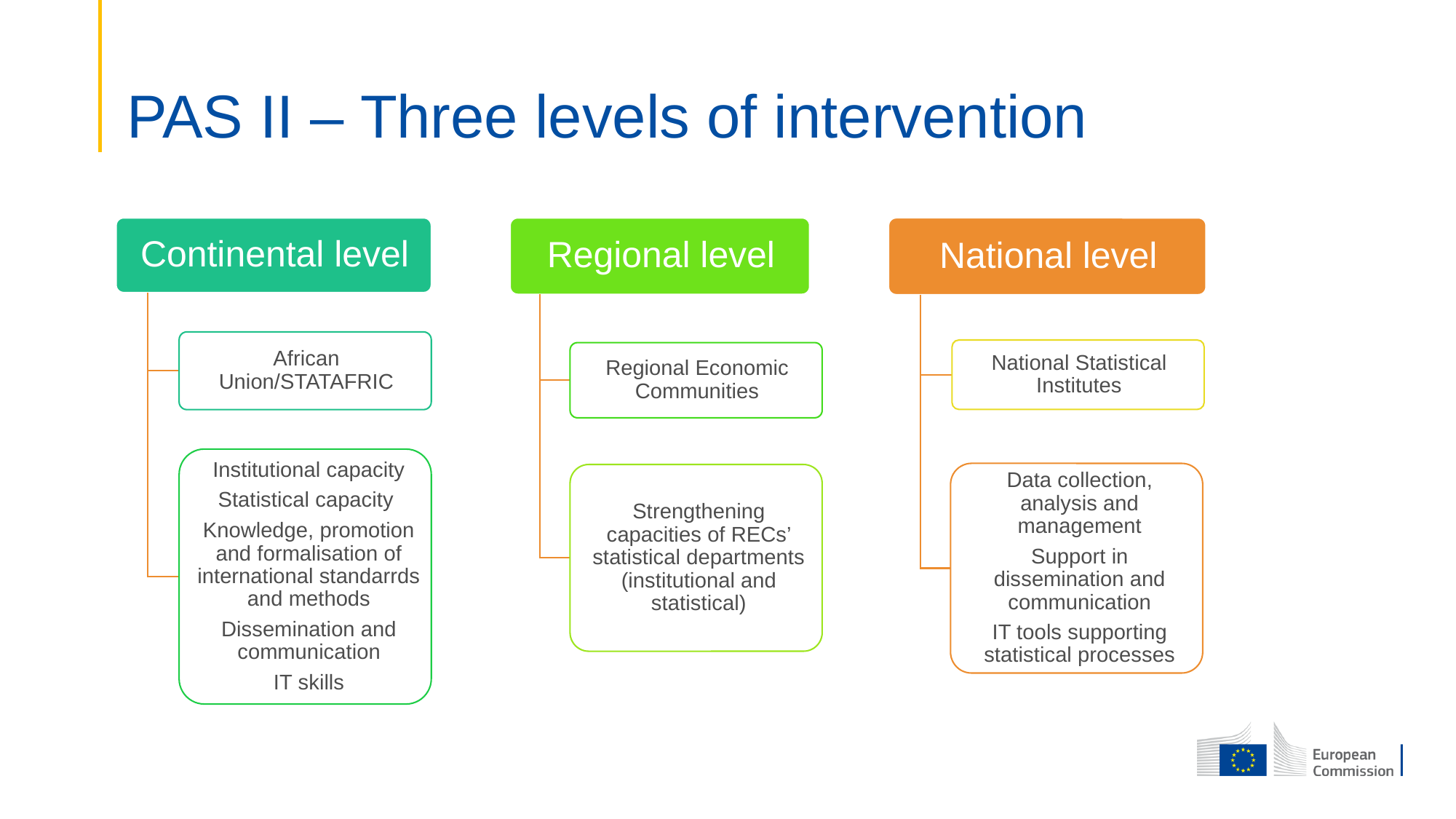

# PAS II – Three levels of intervention
Continental level
African Union/STATAFRIC
Institutional capacity
Statistical capacity
Knowledge, promotion and formalisation of international standarrds and methods
Dissemination and communication
IT skills
Regional level
Regional Economic Communities
Strengthening capacities of RECs’ statistical departments (institutional and statistical)
National level
National Statistical Institutes
Data collection, analysis and management
Support in dissemination and communication
IT tools supporting statistical processes